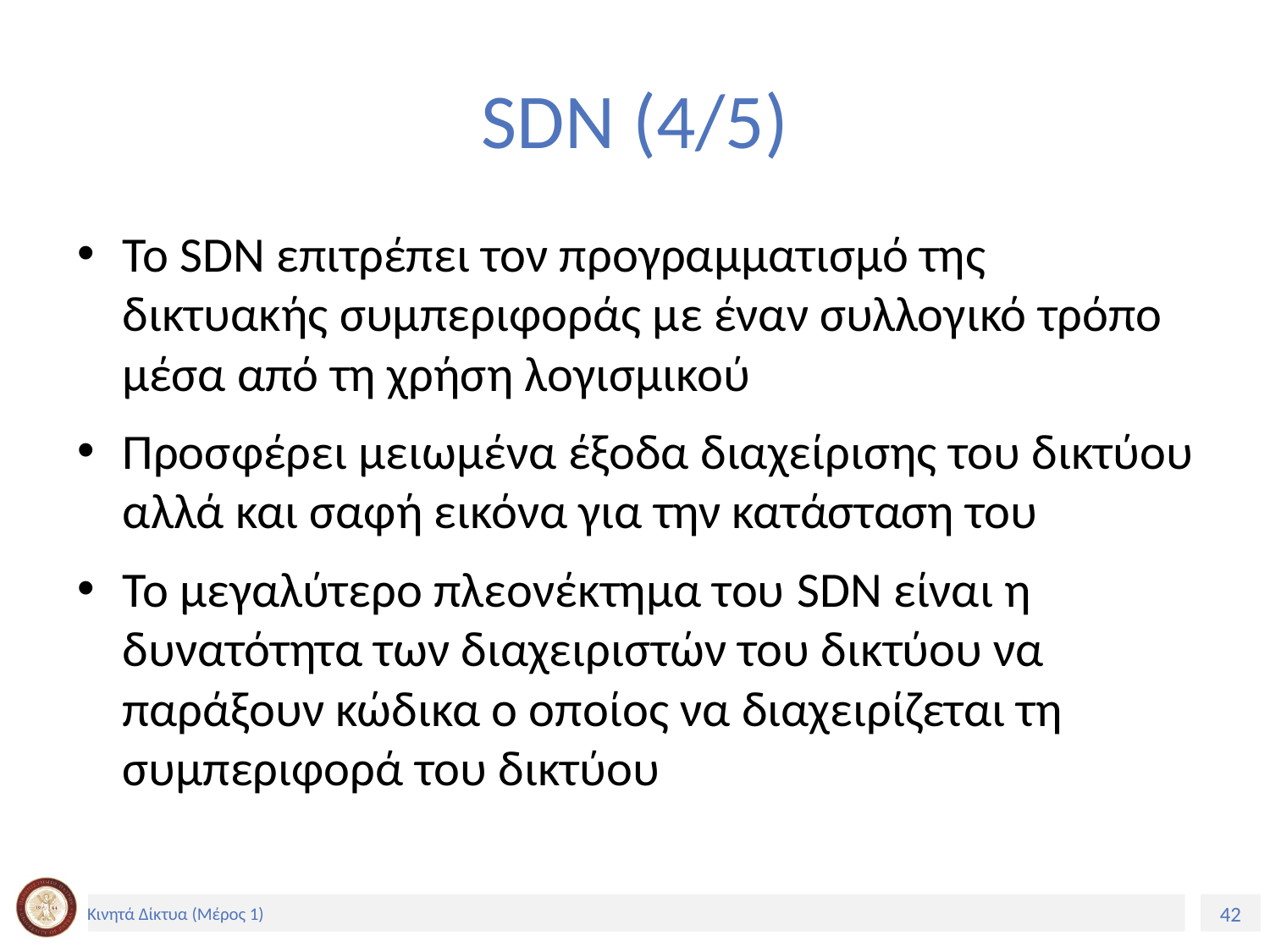

# SDN (4/5)
Το SDN επιτρέπει τον προγραμματισμό της δικτυακής συμπεριφοράς με έναν συλλογικό τρόπο μέσα από τη χρήση λογισμικού
Προσφέρει μειωμένα έξοδα διαχείρισης του δικτύου αλλά και σαφή εικόνα για την κατάσταση του
Το μεγαλύτερο πλεονέκτημα του SDN είναι η δυνατότητα των διαχειριστών του δικτύου να παράξουν κώδικα ο οποίος να διαχειρίζεται τη συμπεριφορά του δικτύου